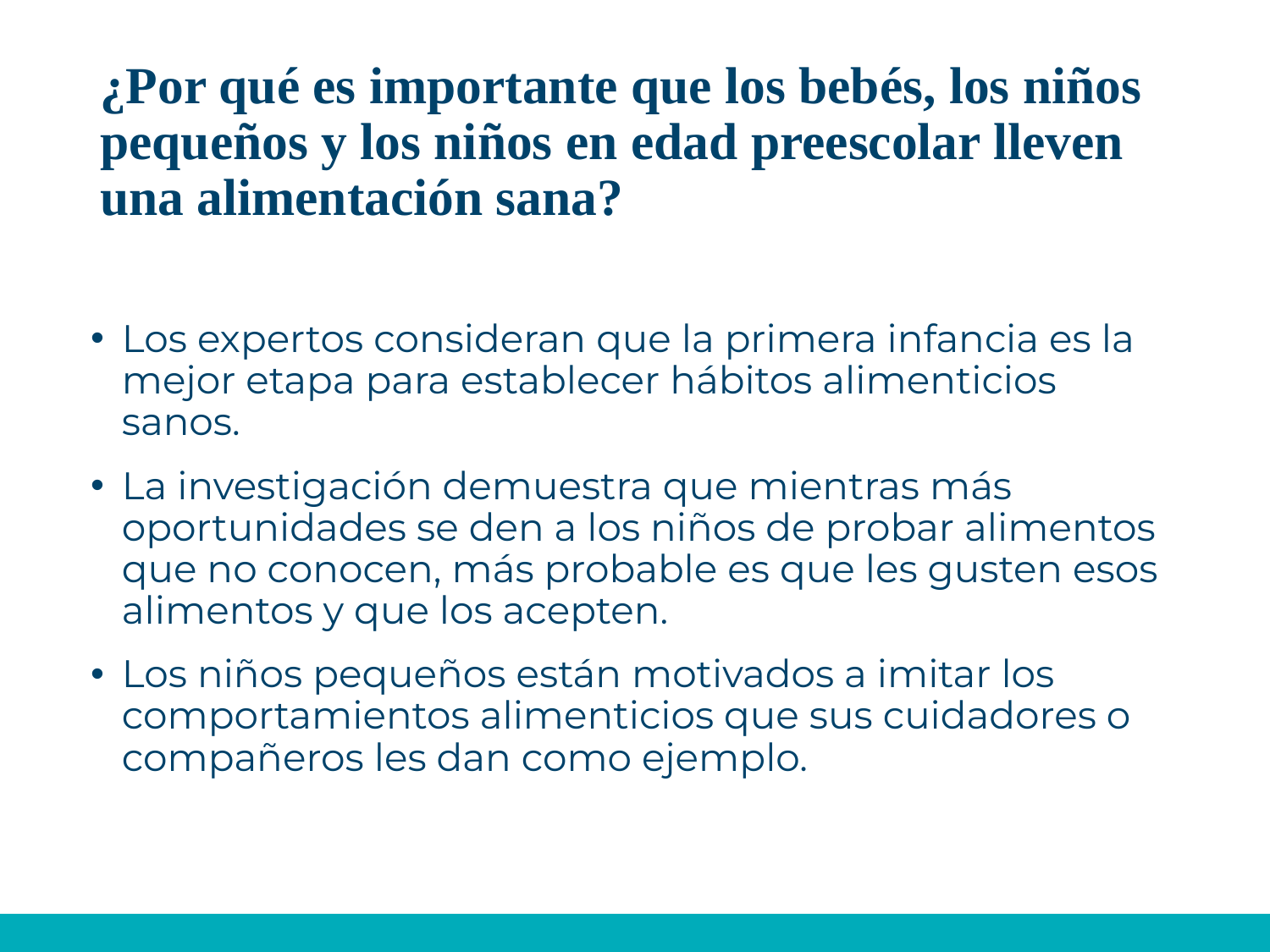

# ¿Por qué es importante que los bebés, los niños pequeños y los niños en edad preescolar lleven una alimentación sana?

Los expertos consideran que la primera infancia es la mejor etapa para establecer hábitos alimenticios sanos.
La investigación demuestra que mientras más oportunidades se den a los niños de probar alimentos que no conocen, más probable es que les gusten esos alimentos y que los acepten.
Los niños pequeños están motivados a imitar los comportamientos alimenticios que sus cuidadores o compañeros les dan como ejemplo.